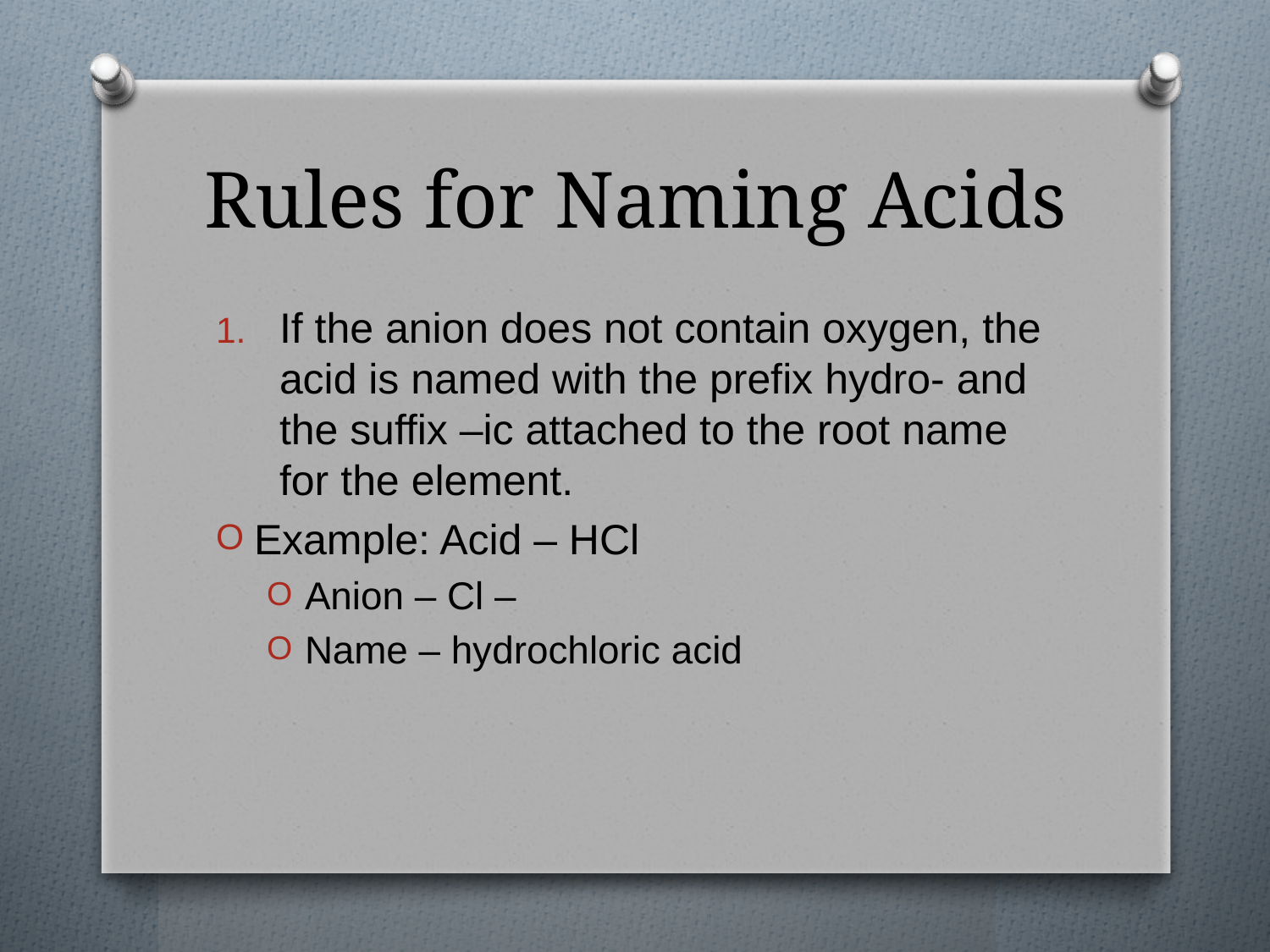

# Rules for Naming Acids
If the anion does not contain oxygen, the acid is named with the prefix hydro- and the suffix –ic attached to the root name for the element.
Example: Acid – HCl
Anion – Cl –
Name – hydrochloric acid